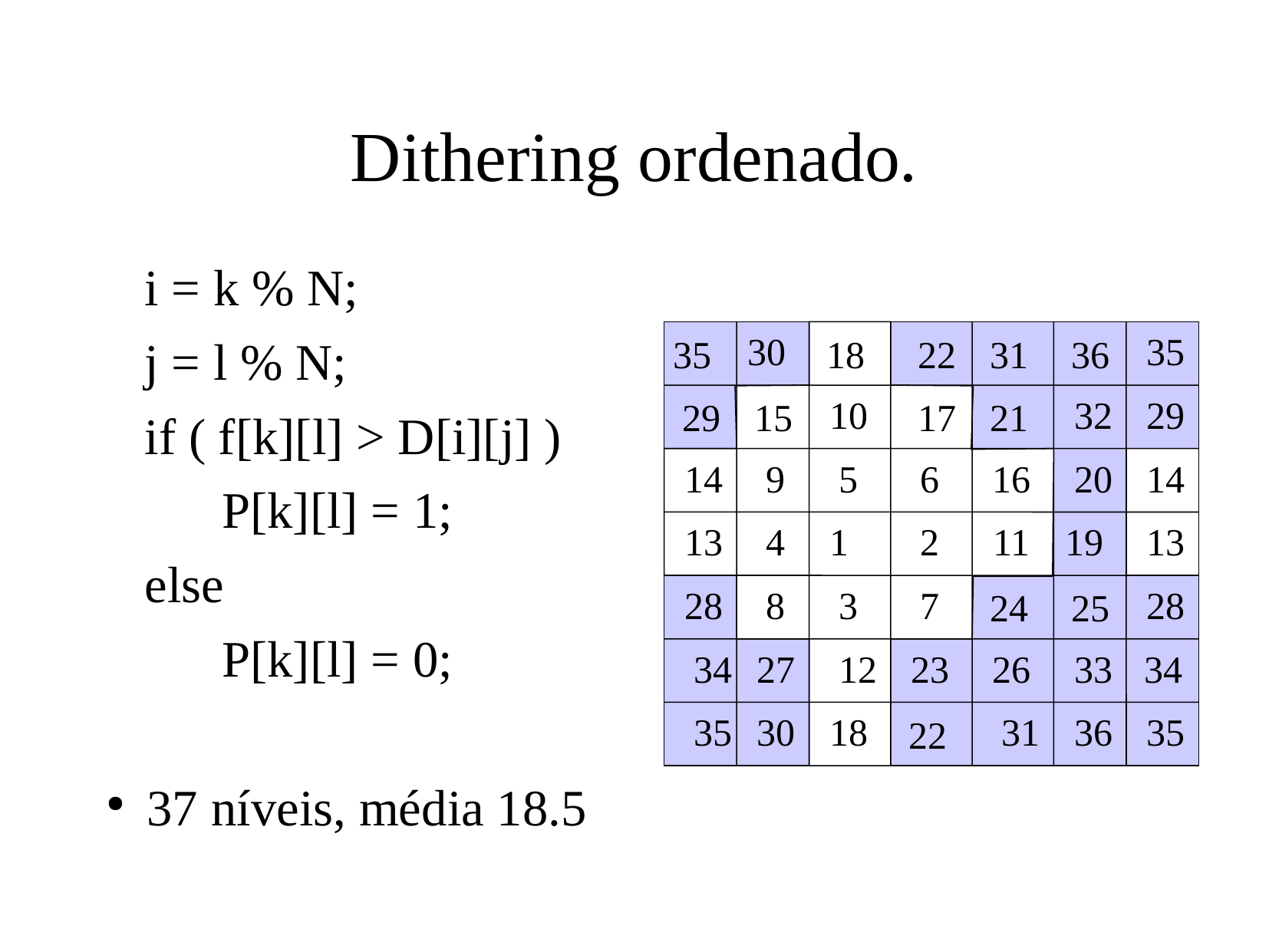

# Dithering ordenado.
   i = k % N;
   j = l % N;
   if ( f[k][l] > D[i][j] )
         P[k][l] = 1;
   else
         P[k][l] = 0;

37 níveis, média 18.5

30

35
35
18
22
31
36

10
32
29
29
15
17
21

14
9
5
6
16
20

14

13
4
1
2
11
19
13

28
8
3
7
28
24
25

34
27
12
23
26
33
34

35
30
18
31
36
35
22